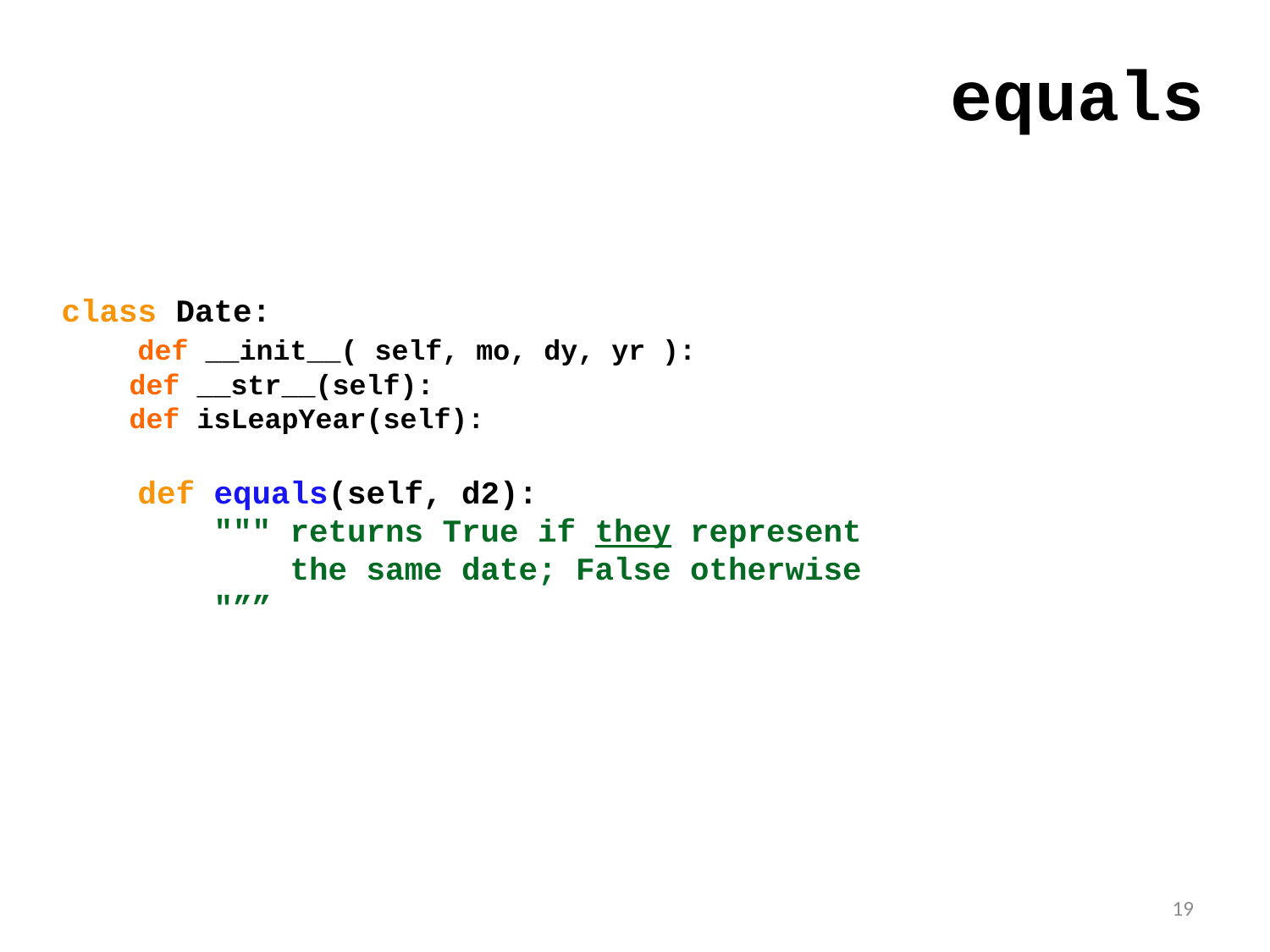

equals
class Date:
    def __init__( self, mo, dy, yr ):
    def __str__(self):
    def isLeapYear(self):

    def equals(self, d2):
        """ returns True if they represent
            the same date; False otherwise
        "””

19